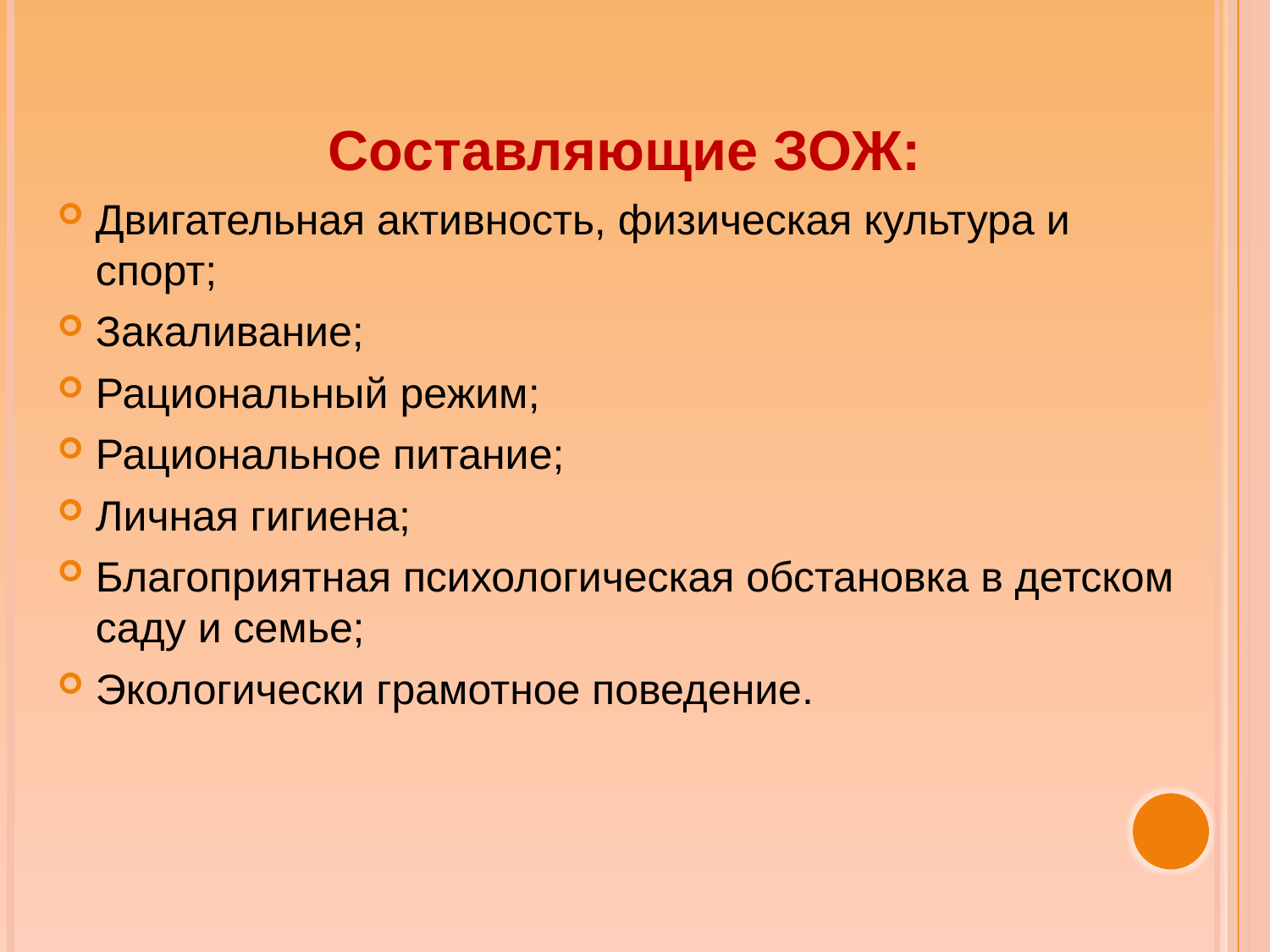

Составляющие ЗОЖ:
Двигательная активность, физическая культура и спорт;
Закаливание;
Рациональный режим;
Рациональное питание;
Личная гигиена;
Благоприятная психологическая обстановка в детском саду и семье;
Экологически грамотное поведение.